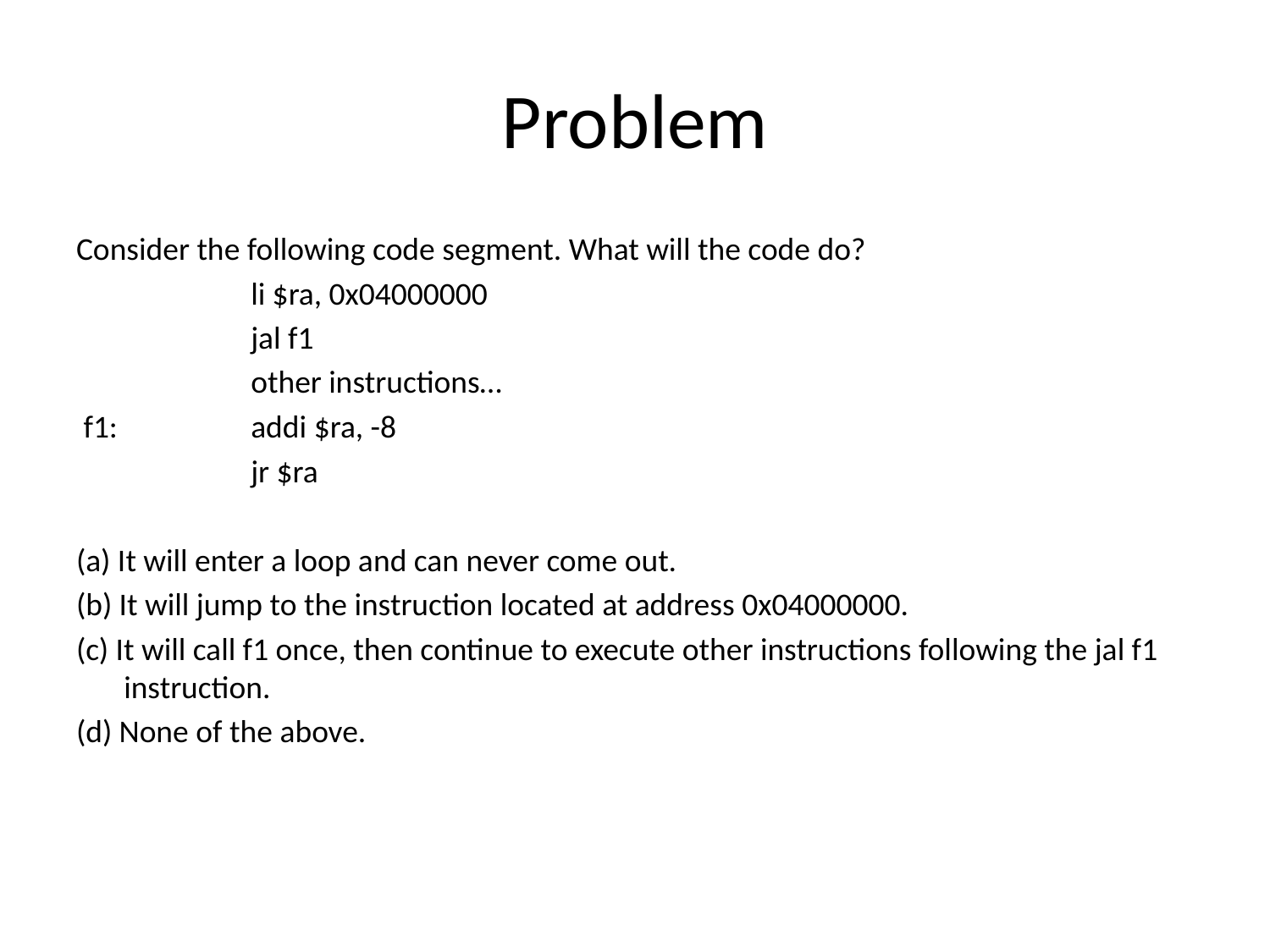

# Problem
Consider the following code segment. What will the code do?
		li $ra, 0x04000000
		jal f1
		other instructions…
 f1: 	addi $ra, -8
		jr $ra

(a) It will enter a loop and can never come out.
(b) It will jump to the instruction located at address 0x04000000.
(c) It will call f1 once, then continue to execute other instructions following the jal f1 instruction.
(d) None of the above.